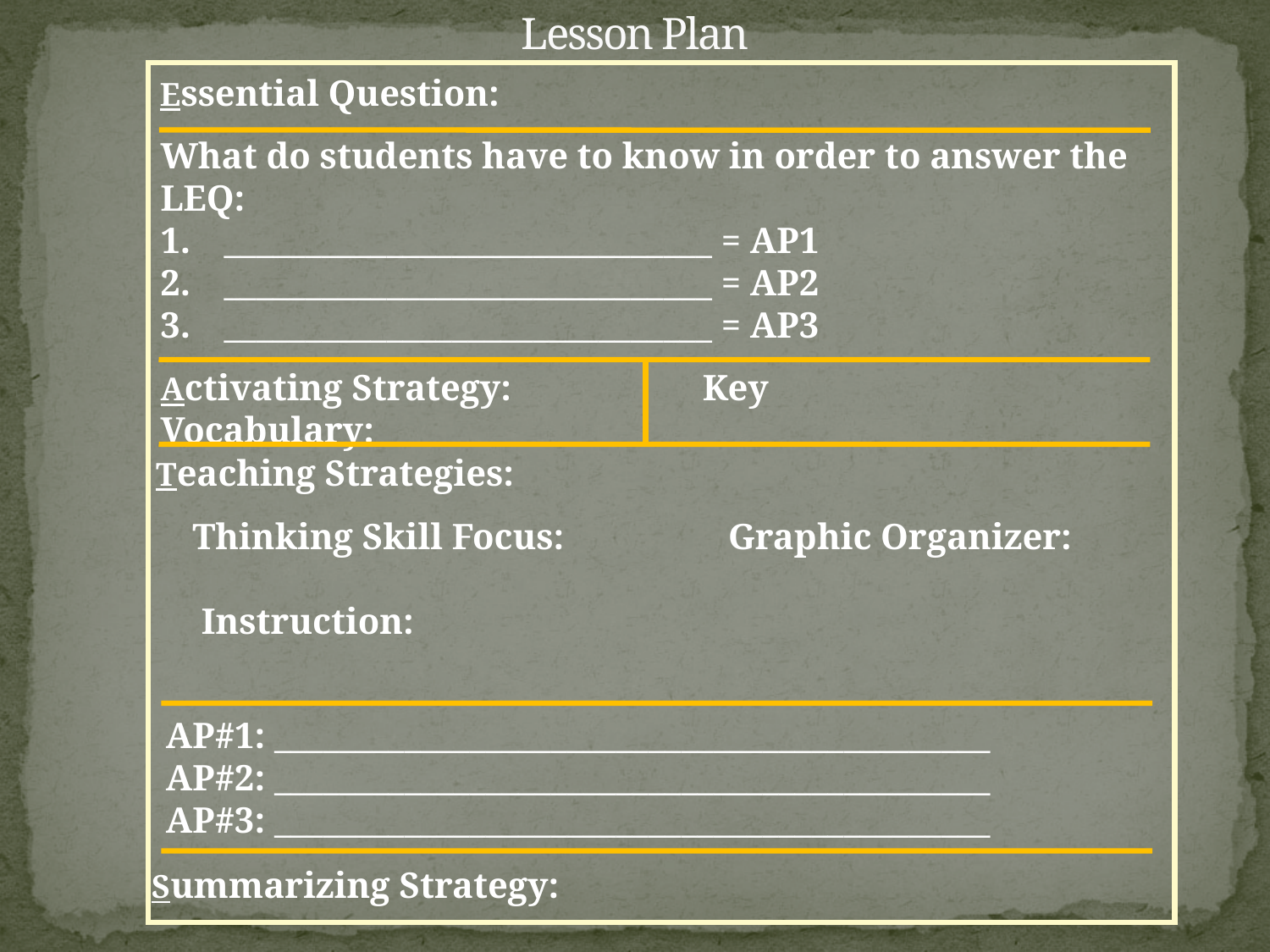

# Lesson Plan

Essential Question:
What do students have to know in order to answer the LEQ:
______________________________ = AP1
______________________________ = AP2
______________________________ = AP3

Activating Strategy:                     Key Vocabulary:

Teaching Strategies:

Thinking Skill Focus:                  Graphic Organizer:

 Instruction:

AP#1: ____________________________________________
AP#2: ____________________________________________
AP#3: ____________________________________________

Summarizing Strategy: